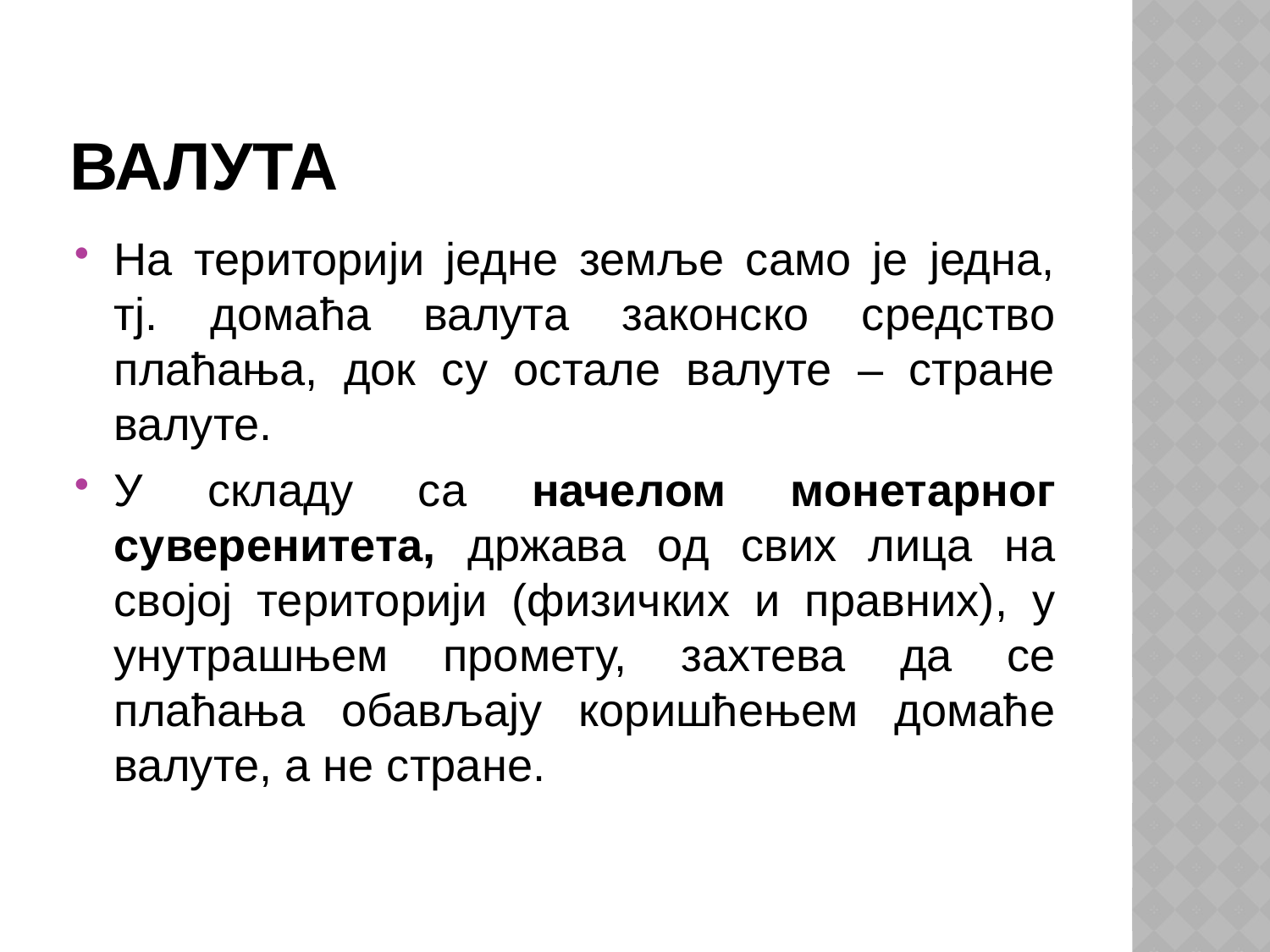

# валута
На територији једне земље само је једна, тј. домаћа валута законско средство плаћања, док су остале валуте – стране валуте.
У складу са начелом монетарног суверенитета, држава од свих лица на својој територији (физичких и правних), у унутрашњем промету, захтева да се плаћања обављају коришћењем домаће валуте, а не стране.